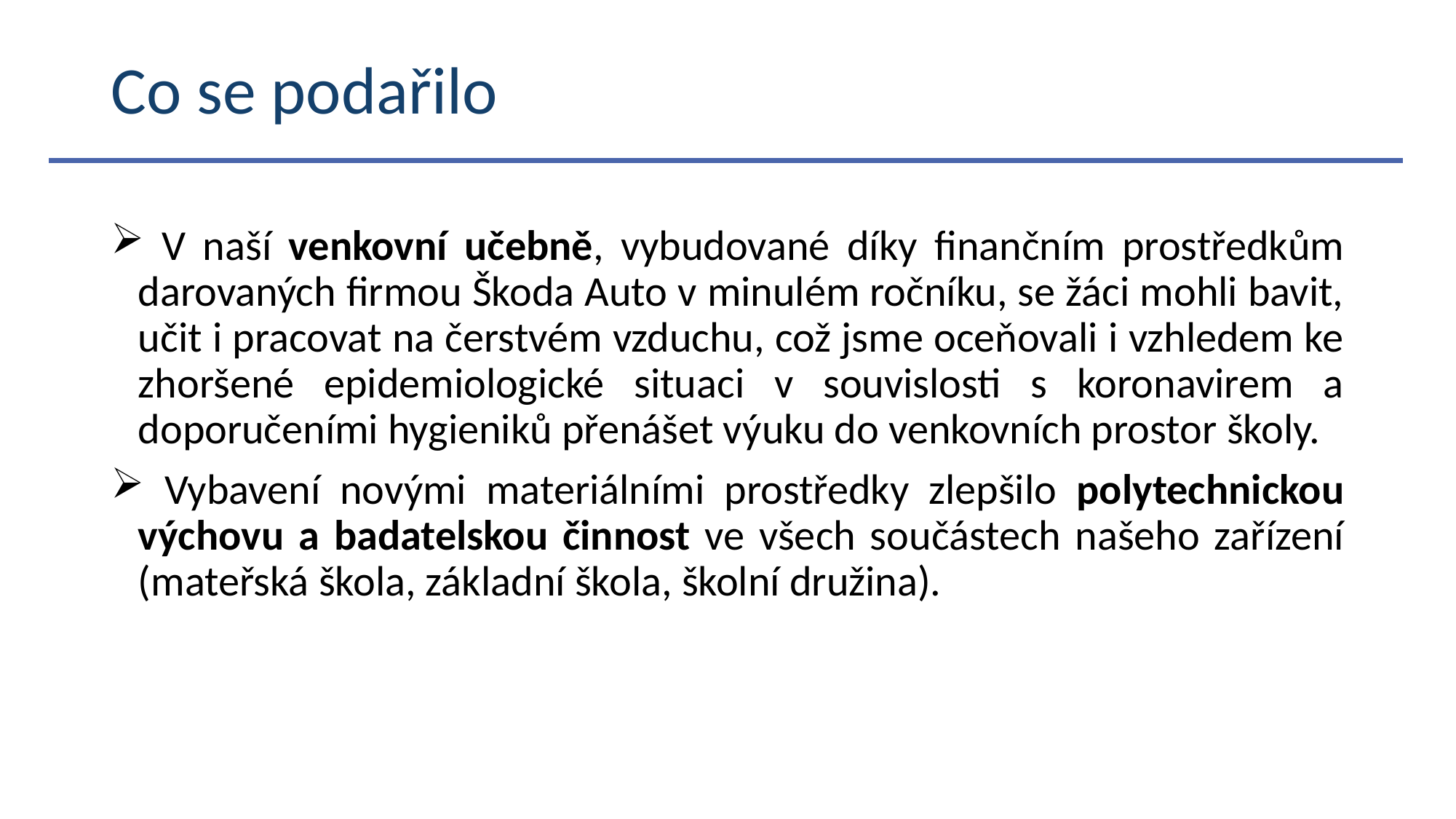

# Co se podařilo
 V naší venkovní učebně, vybudované díky finančním prostředkům darovaných firmou Škoda Auto v minulém ročníku, se žáci mohli bavit, učit i pracovat na čerstvém vzduchu, což jsme oceňovali i vzhledem ke zhoršené epidemiologické situaci v souvislosti s koronavirem a doporučeními hygieniků přenášet výuku do venkovních prostor školy.
 Vybavení novými materiálními prostředky zlepšilo polytechnickou výchovu a badatelskou činnost ve všech součástech našeho zařízení (mateřská škola, základní škola, školní družina).